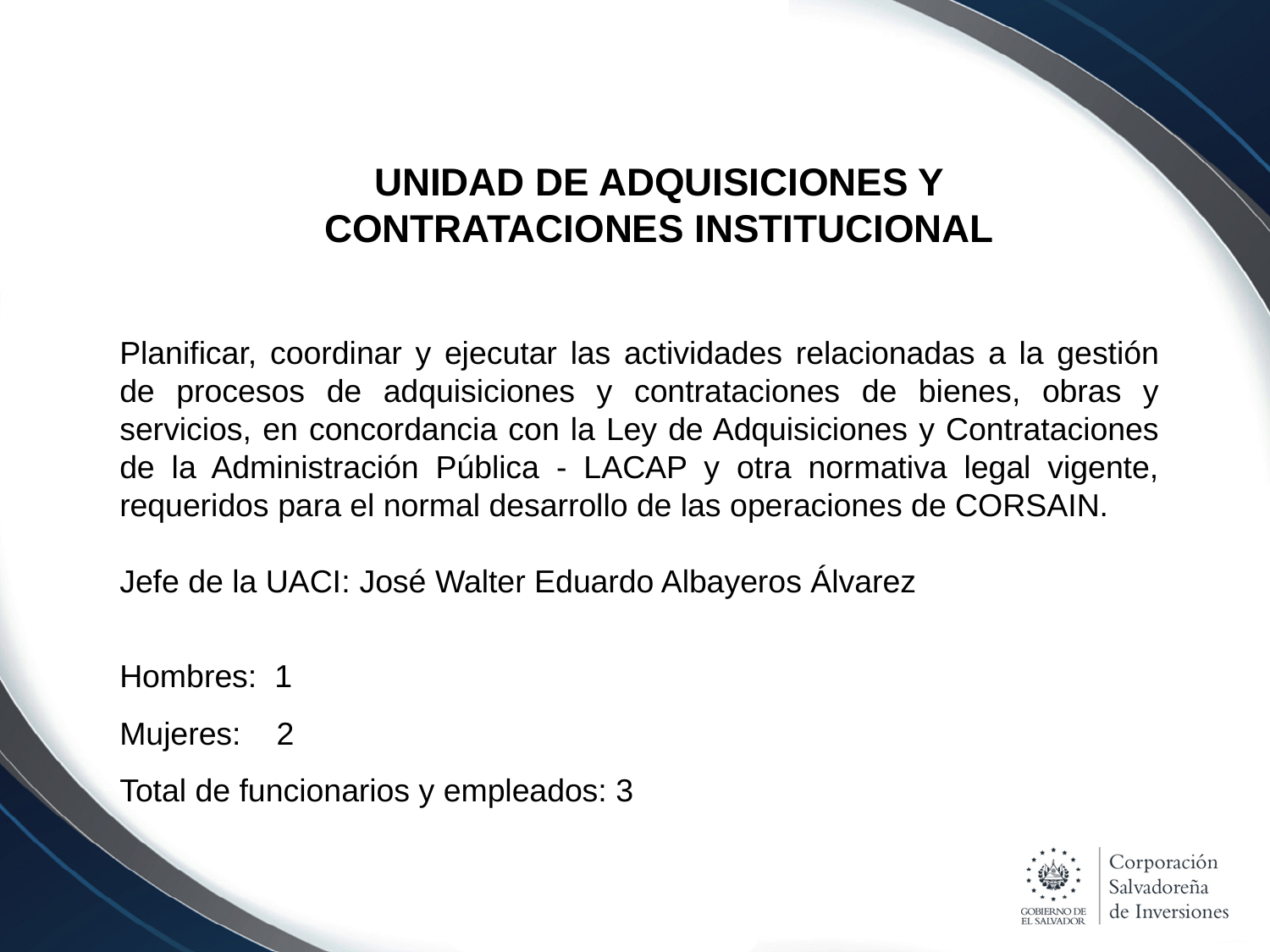

UNIDAD DE ADQUISICIONES Y CONTRATACIONES INSTITUCIONAL
Planificar, coordinar y ejecutar las actividades relacionadas a la gestión de procesos de adquisiciones y contrataciones de bienes, obras y servicios, en concordancia con la Ley de Adquisiciones y Contrataciones de la Administración Pública - LACAP y otra normativa legal vigente, requeridos para el normal desarrollo de las operaciones de CORSAIN.

Jefe de la UACI: José Walter Eduardo Albayeros Álvarez

Hombres:  1
Mujeres:    2
Total de funcionarios y empleados: 3